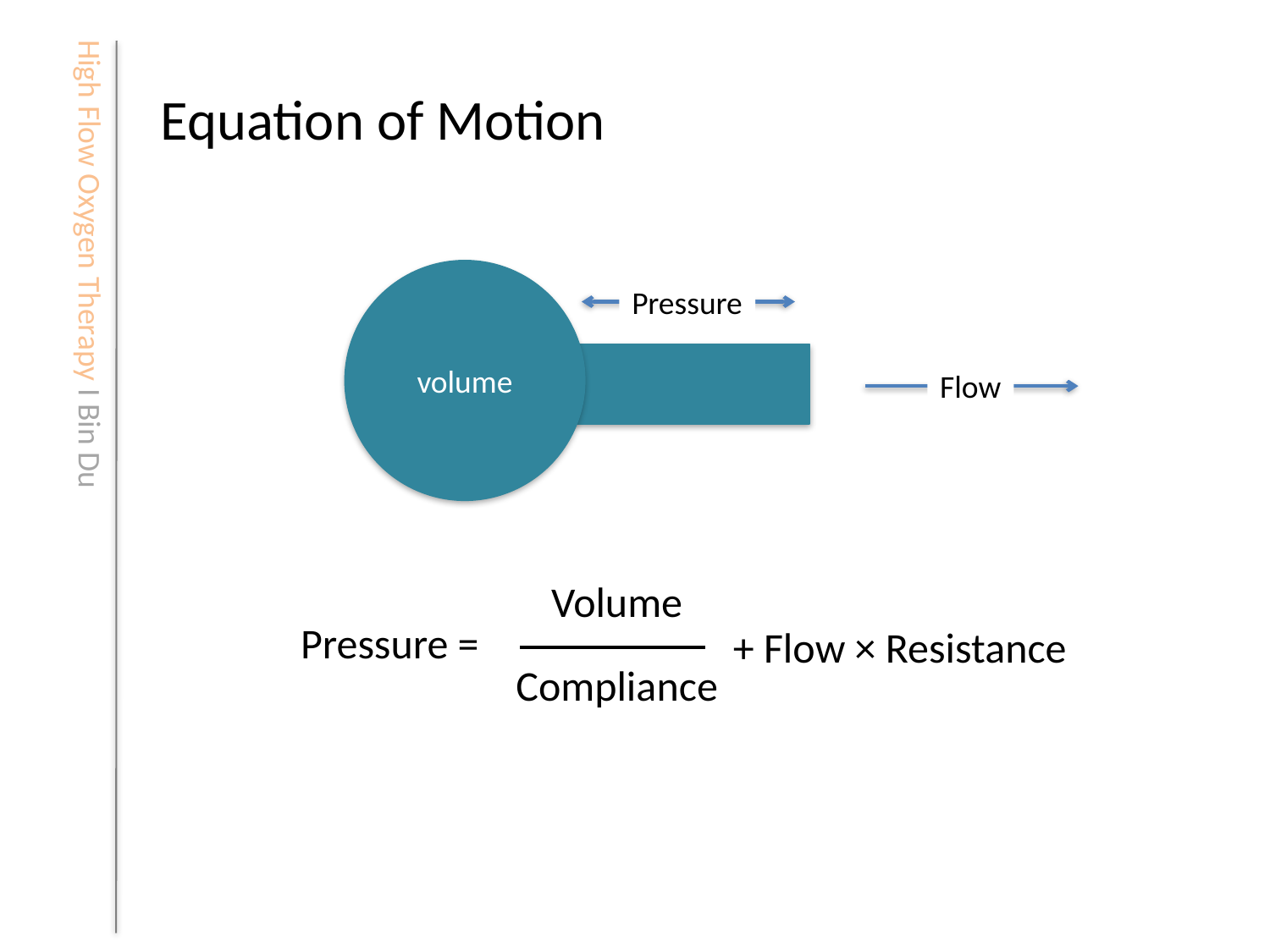

# Equation of Motion
volume
Pressure

Flow
Volume
Pressure =
+ Flow × Resistance

Compliance